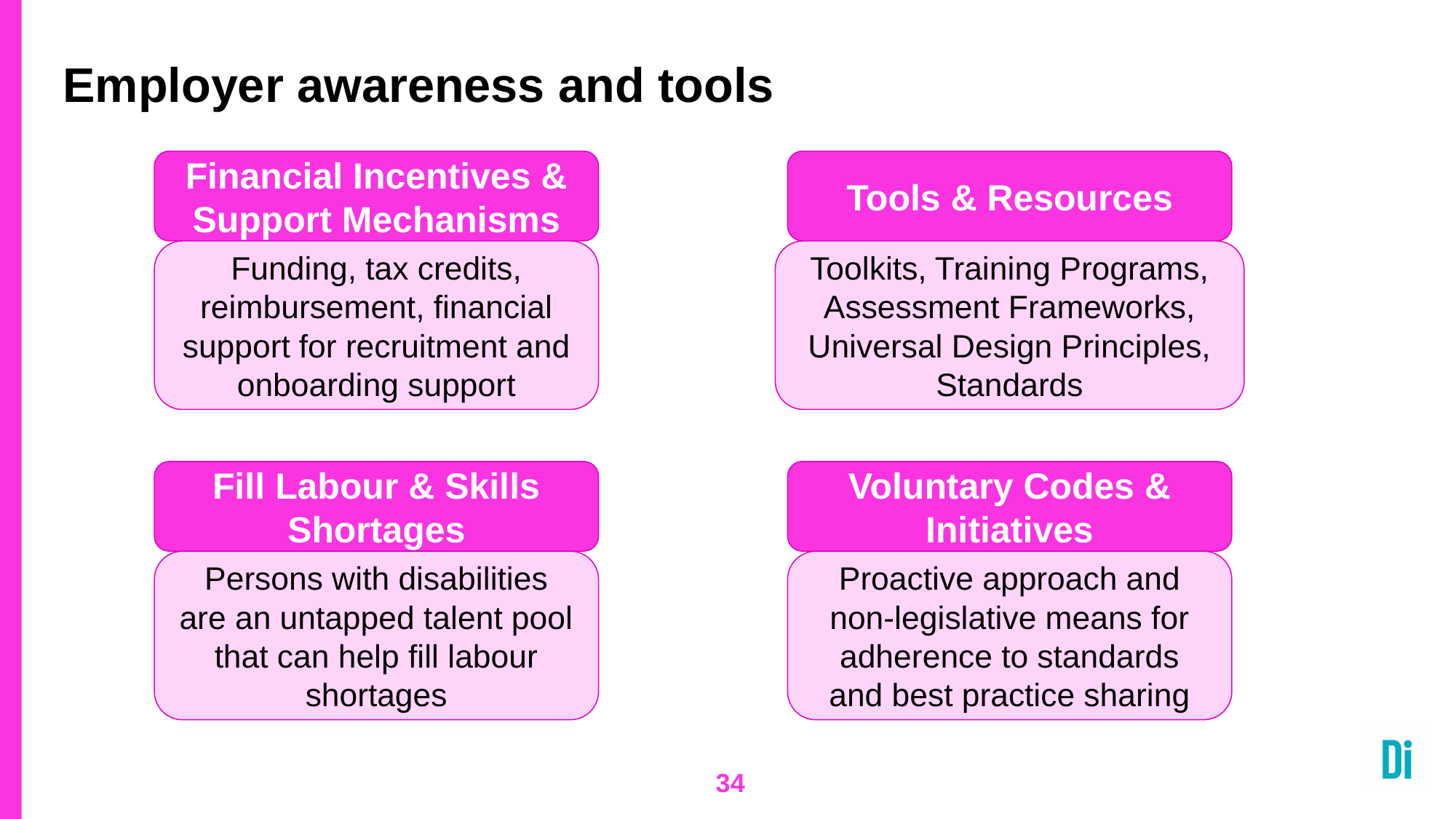

# Employer awareness and tools
Financial Incentives & Support Mechanisms
Tools & Resources
Funding, tax credits, reimbursement, financial support for recruitment and onboarding support
Toolkits, Training Programs, Assessment Frameworks, Universal Design Principles, Standards
Fill Labour & Skills Shortages
Voluntary Codes & Initiatives
Persons with disabilities are an untapped talent pool that can help fill labour shortages
Proactive approach and non-legislative means for adherence to standards and best practice sharing
34